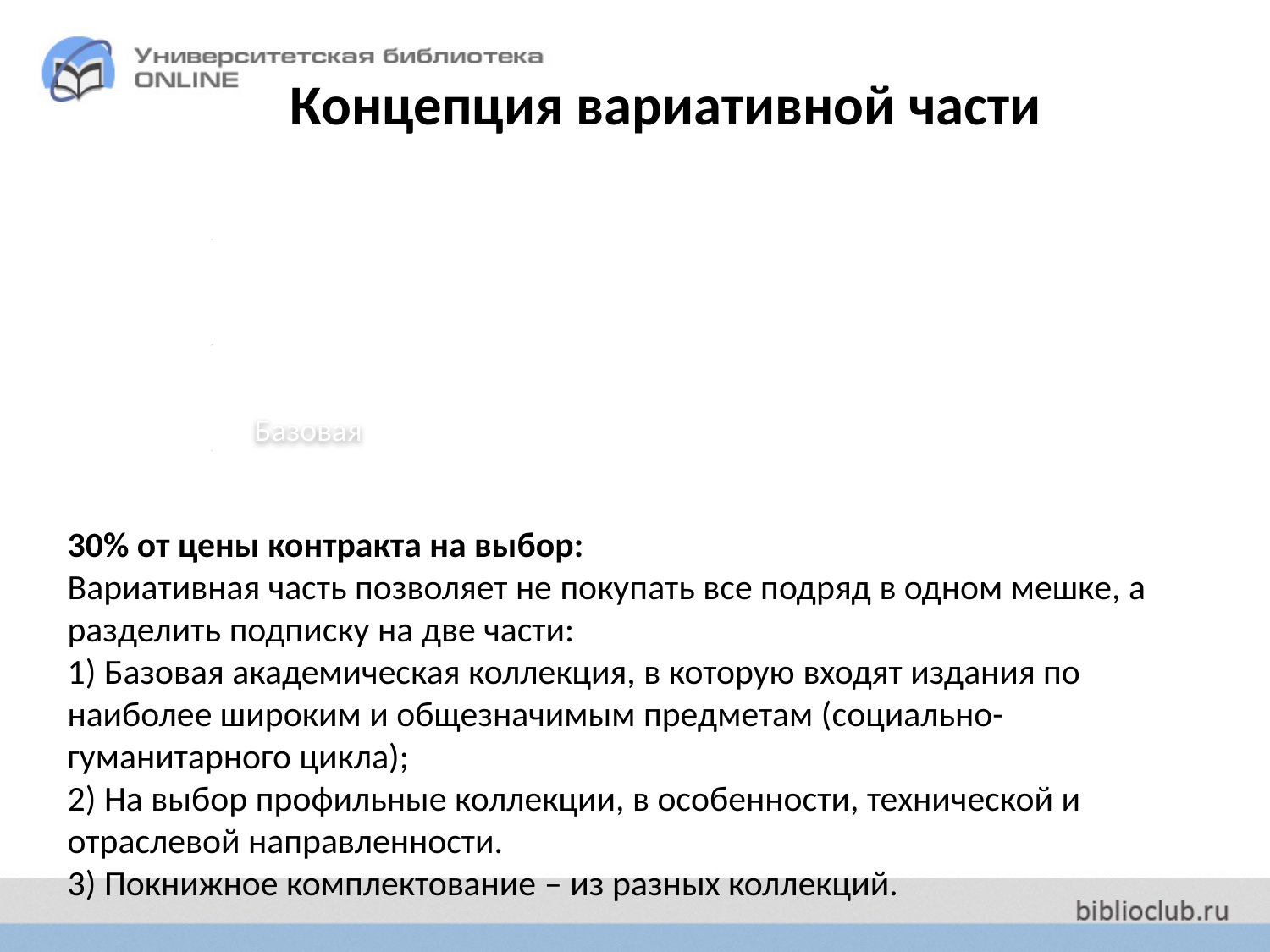

Концепция вариативной части
Базовая
30% от цены контракта на выбор:
Вариативная часть позволяет не покупать все подряд в одном мешке, а разделить подписку на две части:
1) Базовая академическая коллекция, в которую входят издания по наиболее широким и общезначимым предметам (социально-гуманитарного цикла);
2) На выбор профильные коллекции, в особенности, технической и отраслевой направленности.
3) Покнижное комплектование – из разных коллекций.